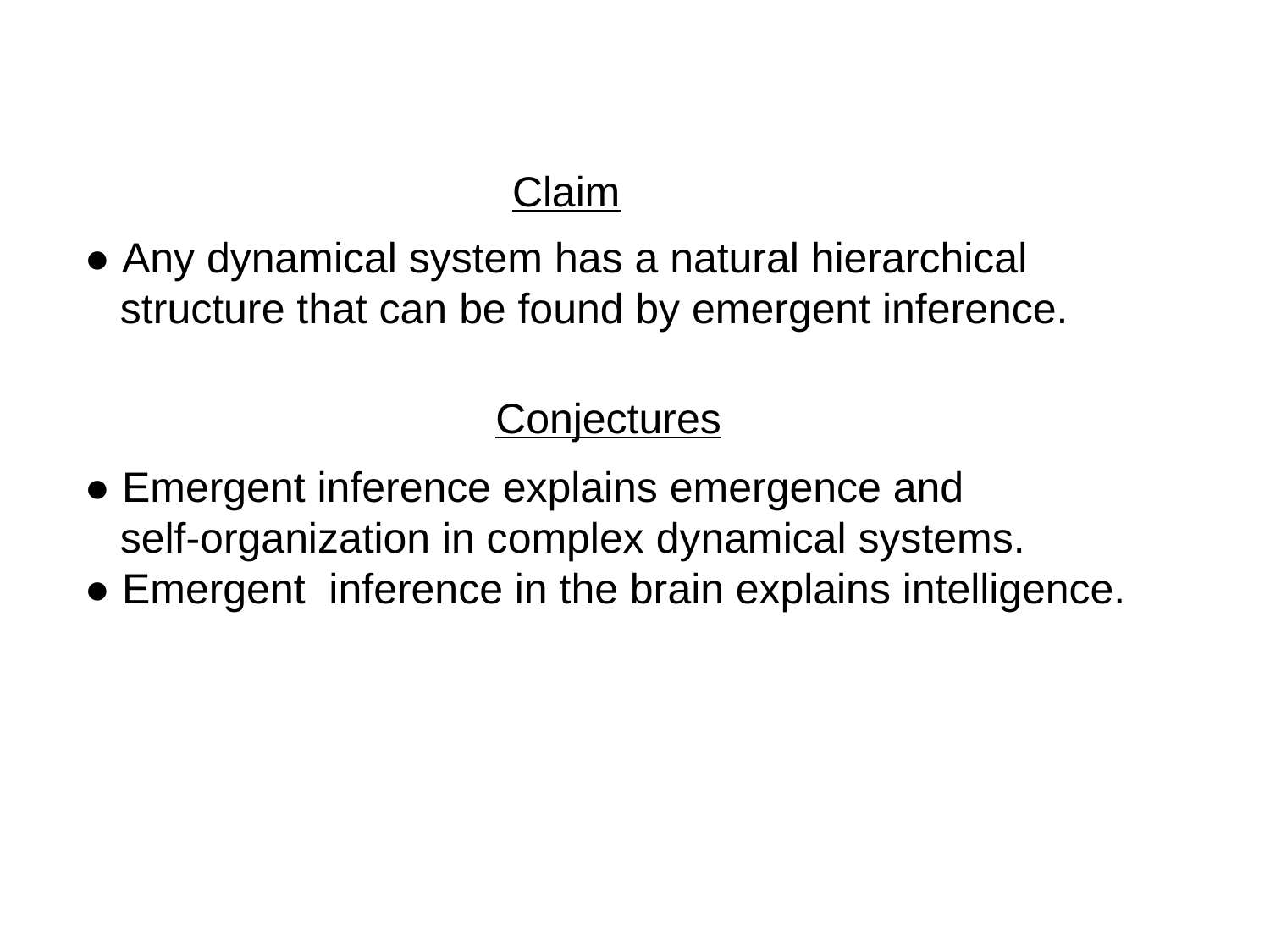

Claim
● Any dynamical system has a natural hierarchical
   structure that can be found by emergent inference.
Conjectures
● Emergent inference explains emergence and
   self-organization in complex dynamical systems.
● Emergent  inference in the brain explains intelligence.